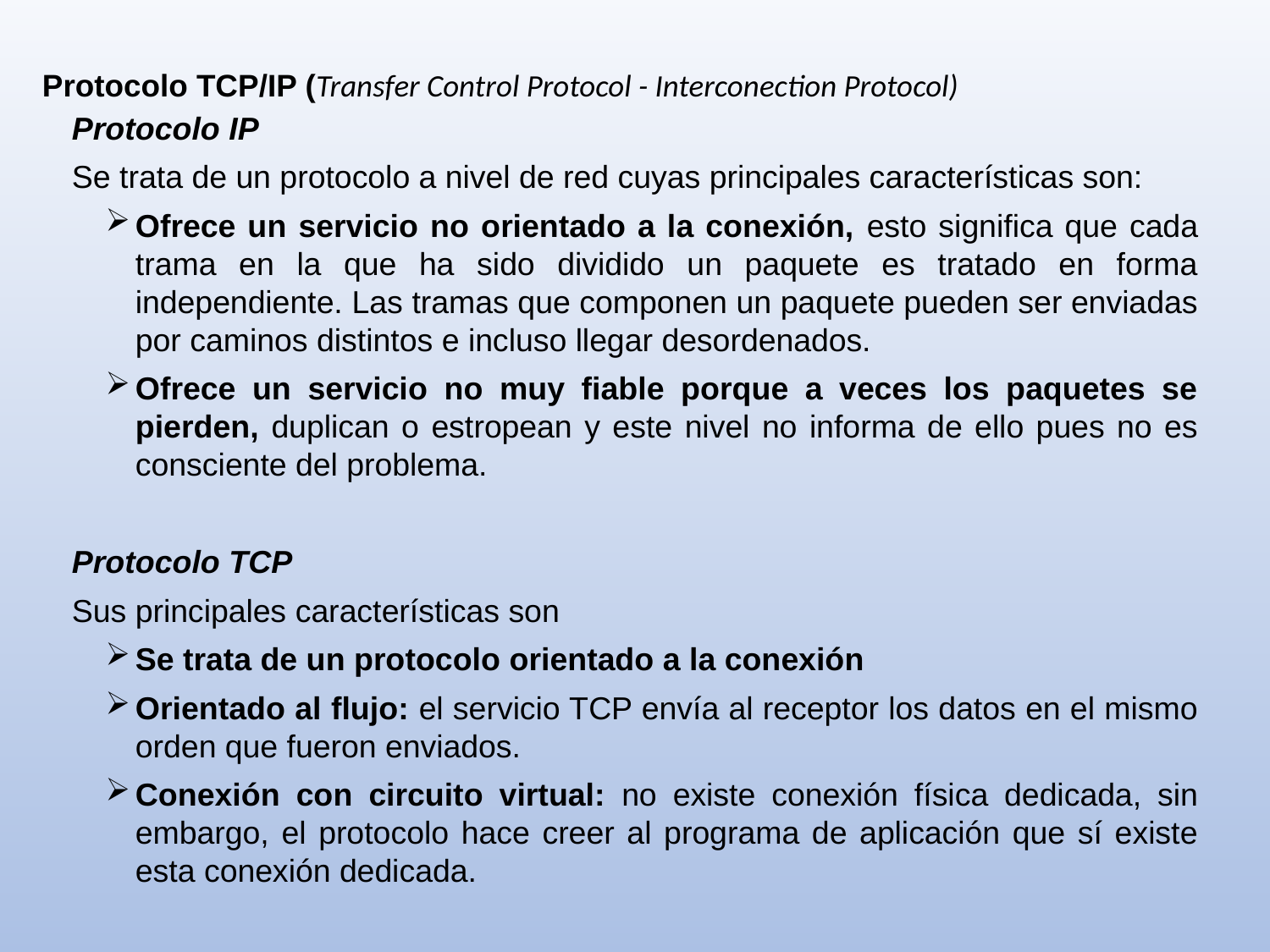

Protocolo TCP/IP (Transfer Control Protocol - Interconection Protocol)

Protocolo IP
Se trata de un protocolo a nivel de red cuyas principales características son:
Ofrece un servicio no orientado a la conexión, esto significa que cada trama en la que ha sido dividido un paquete es tratado en forma independiente. Las tramas que componen un paquete pueden ser enviadas por caminos distintos e incluso llegar desordenados.
Ofrece un servicio no muy fiable porque a veces los paquetes se pierden, duplican o estropean y este nivel no informa de ello pues no es consciente del problema.

Protocolo TCP
Sus principales características son
Se trata de un protocolo orientado a la conexión
Orientado al flujo: el servicio TCP envía al receptor los datos en el mismo orden que fueron enviados.
Conexión con circuito virtual: no existe conexión física dedicada, sin embargo, el protocolo hace creer al programa de aplicación que sí existe esta conexión dedicada.